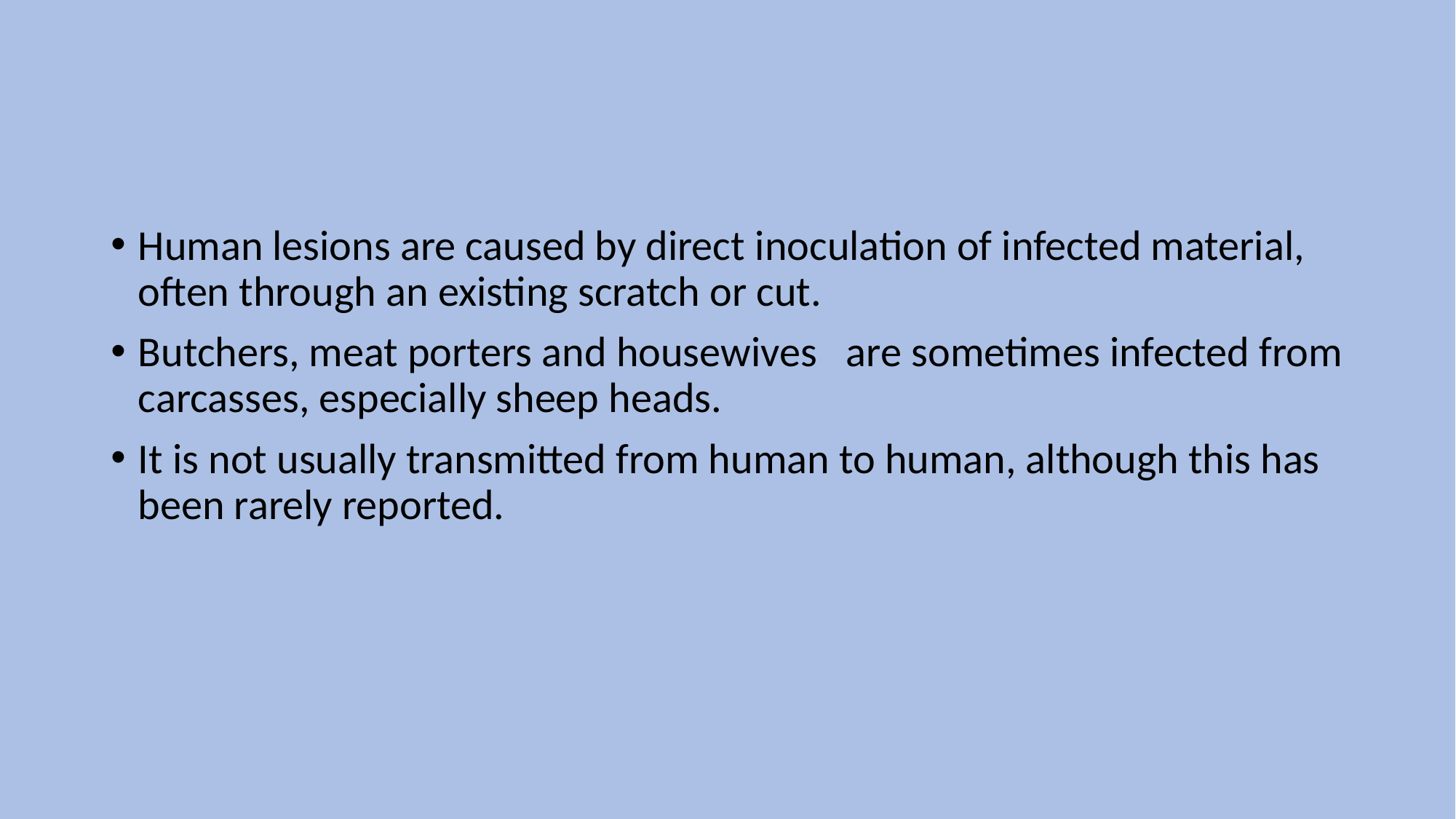

Human lesions are caused by direct inoculation of infected material, often through an existing scratch or cut.
Butchers, meat porters and housewives   are sometimes infected from carcasses, especially sheep heads.
It is not usually transmitted from human to human, although this has been rarely reported.